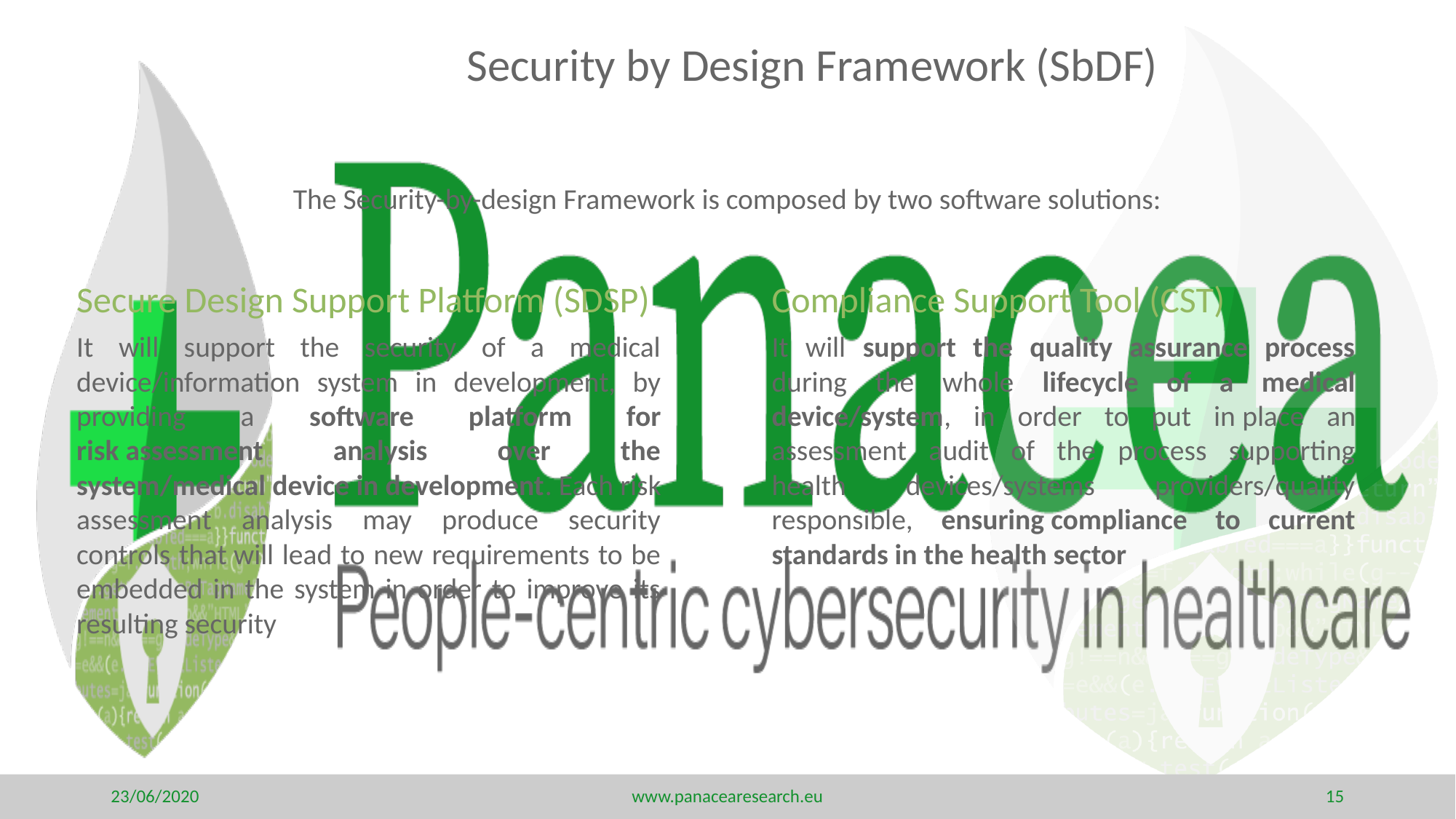

Security by Design Framework (SbDF)
The Security-by-design Framework is composed by two software solutions:

Secure Design Support Platform (SDSP)
It will support the security of a medical device/information system in development, by providing a software platform for risk assessment analysis over the system/medical device in development. Each risk assessment analysis may produce security controls that will lead to new requirements to be embedded in the system in order to improve its resulting security

Compliance Support Tool (CST)
It will support the quality assurance process during the whole lifecycle of a medical device/system, in order to put in place an assessment audit of the process supporting health devices/systems providers/quality responsible, ensuring compliance to current standards in the health sector

23/06/2020
www.panacearesearch.eu
15